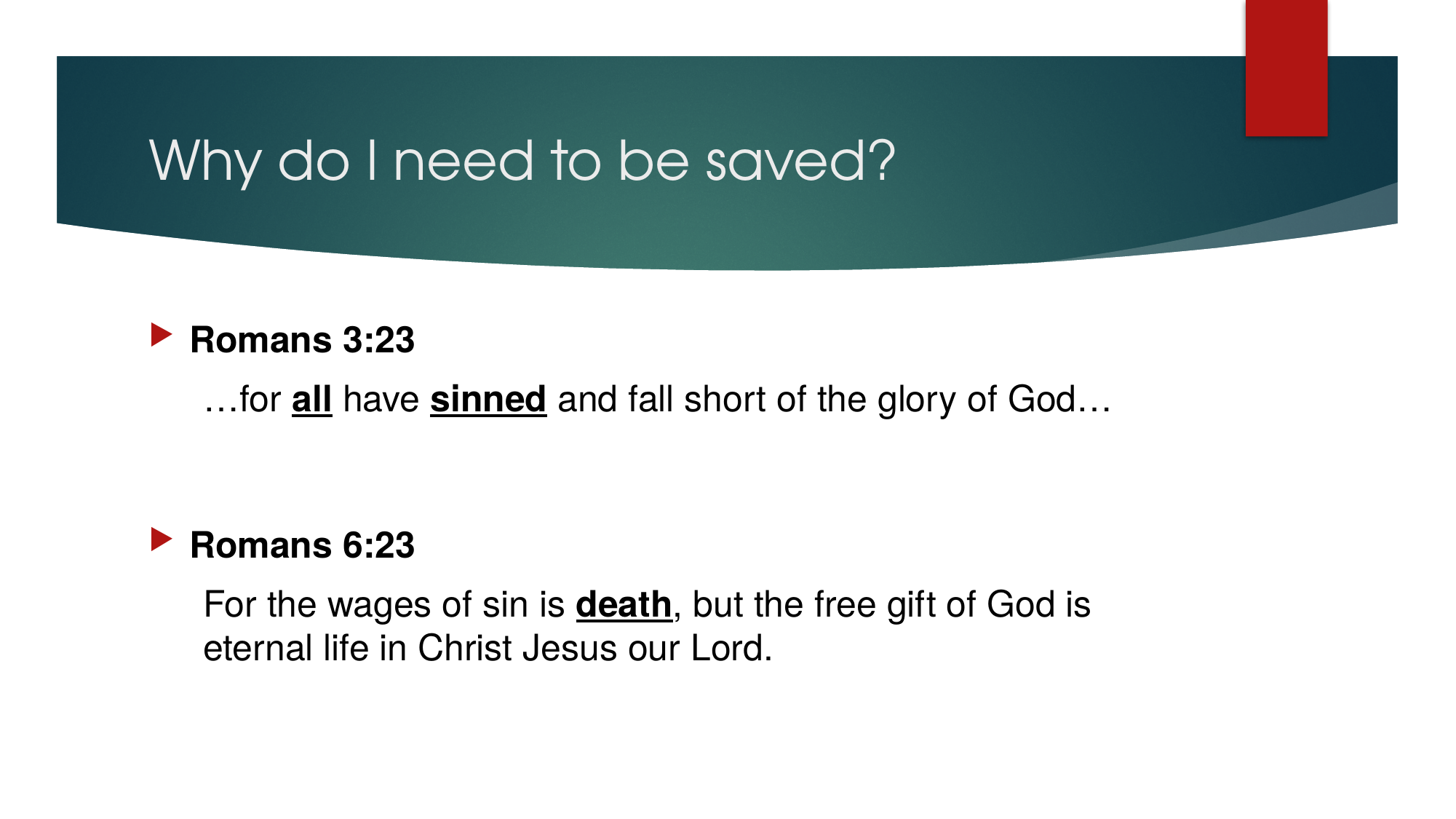

# Why do I need to be saved?
Romans 3:23
…for all have sinned and fall short of the glory of God…

Romans 6:23
For the wages of sin is death, but the free gift of God is eternal life in Christ Jesus our Lord.